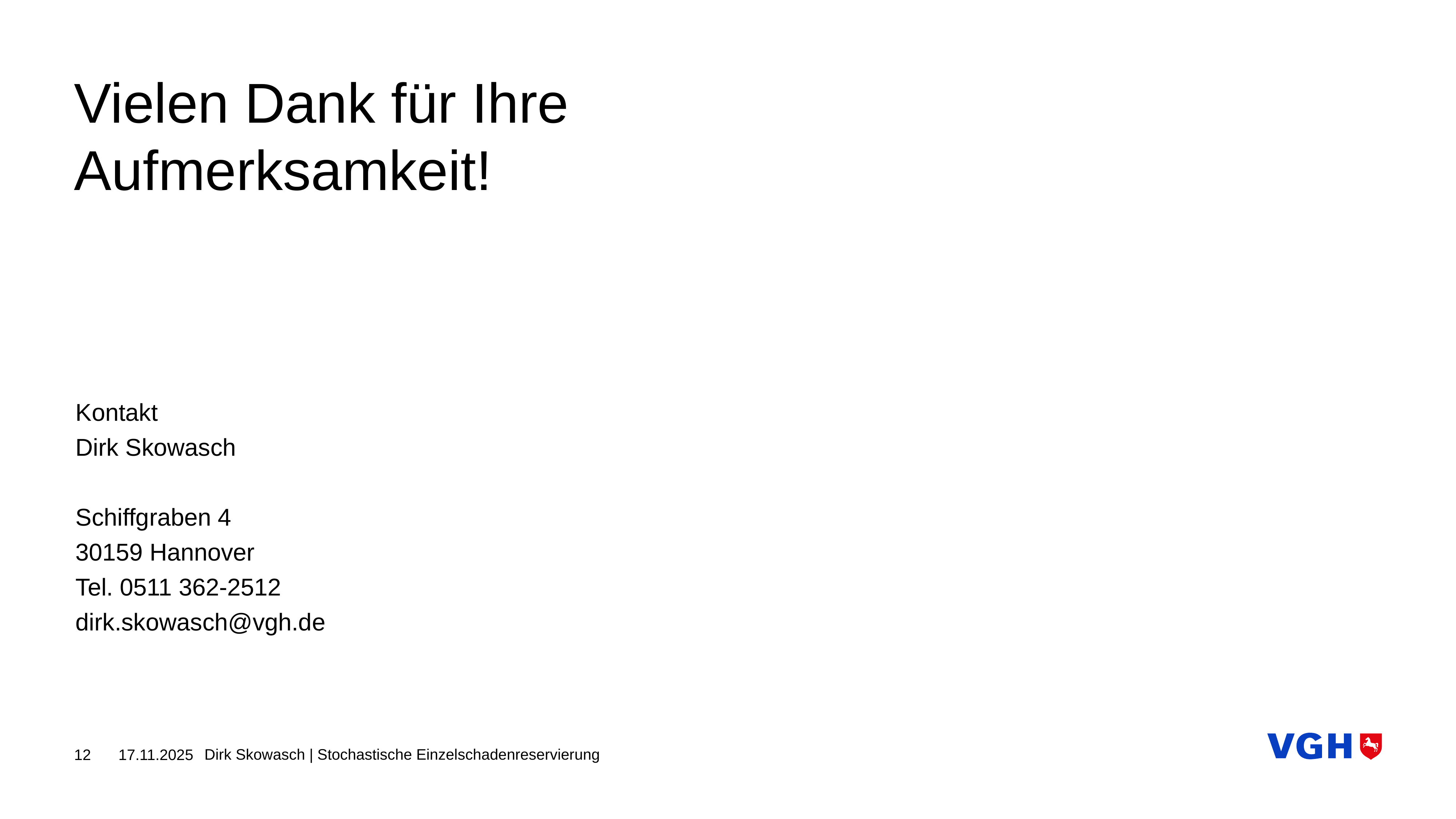

Kontakt
Dirk Skowasch

Schiffgraben 4
30159 Hannover
Tel. 0511 362-2512
dirk.skowasch@vgh.de
12
17.11.2025
Dirk Skowasch | Stochastische Einzelschadenreservierung